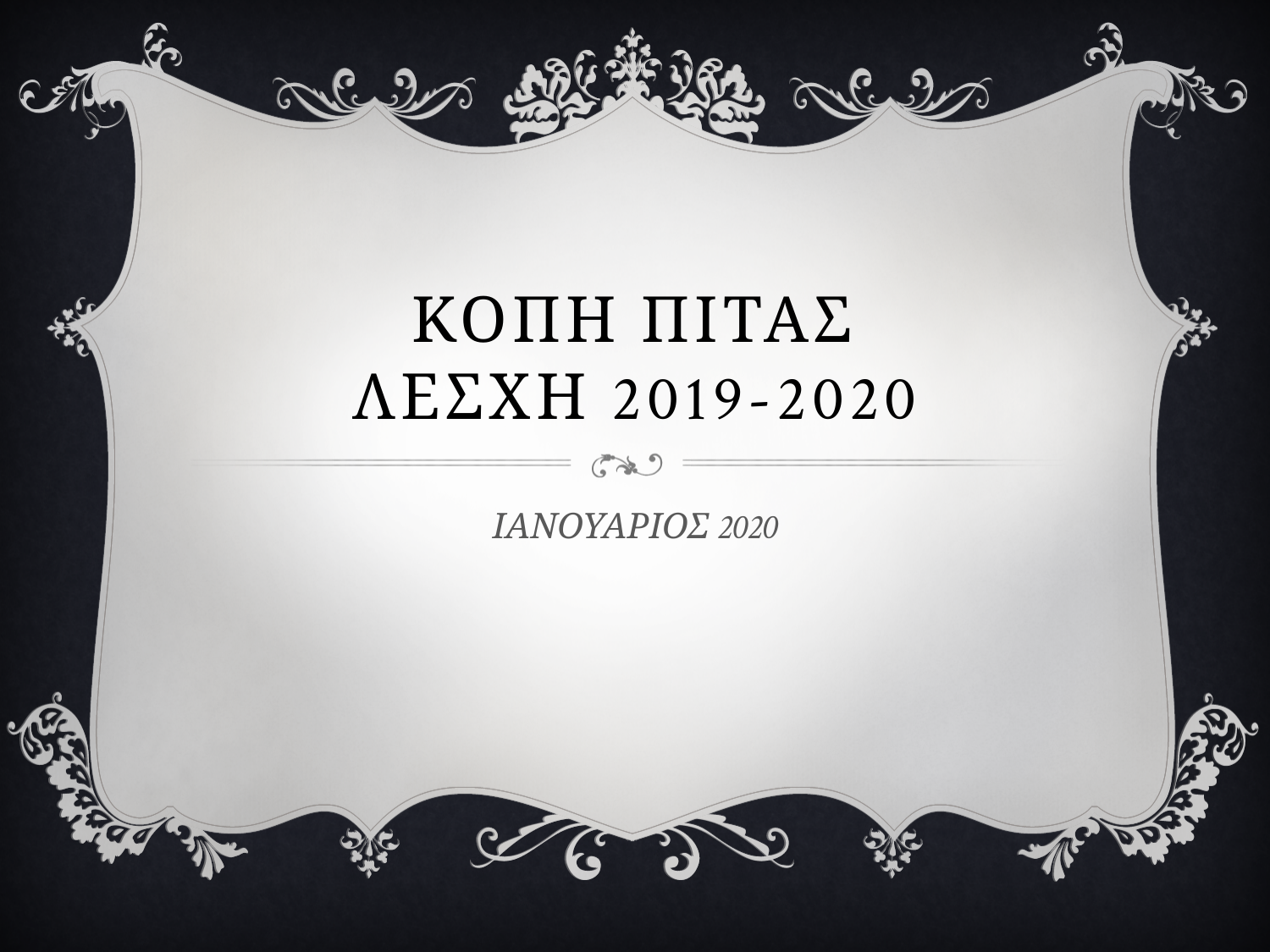

# ΚΟΠΗ ΠΙΤΑΣ ΛΕΣΧΗ 2019-2020
ΙΑΝΟΥΑΡΙΟΣ 2020